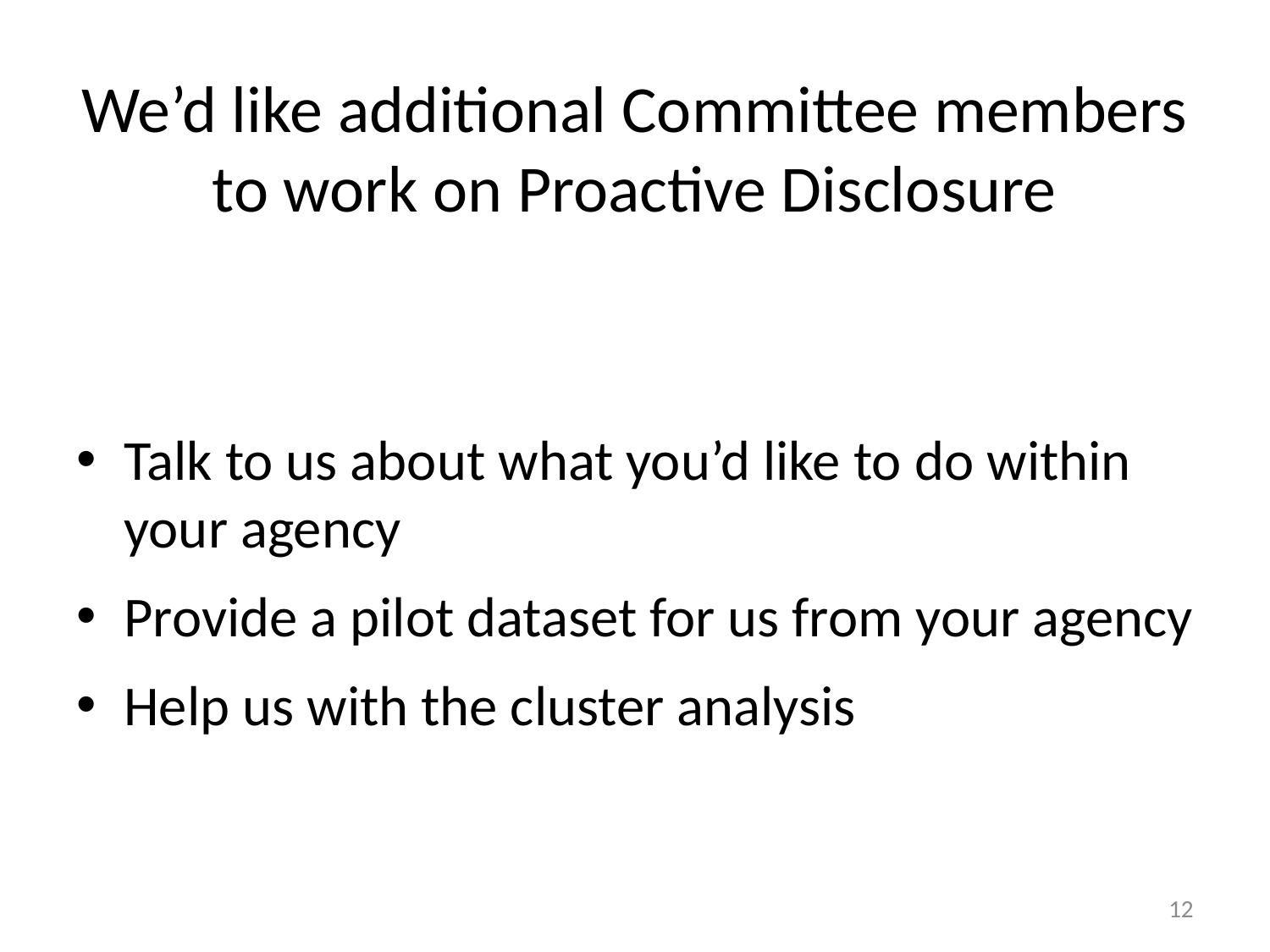

# We’d like additional Committee members to work on Proactive Disclosure

Talk to us about what you’d like to do within your agency
Provide a pilot dataset for us from your agency
Help us with the cluster analysis
12